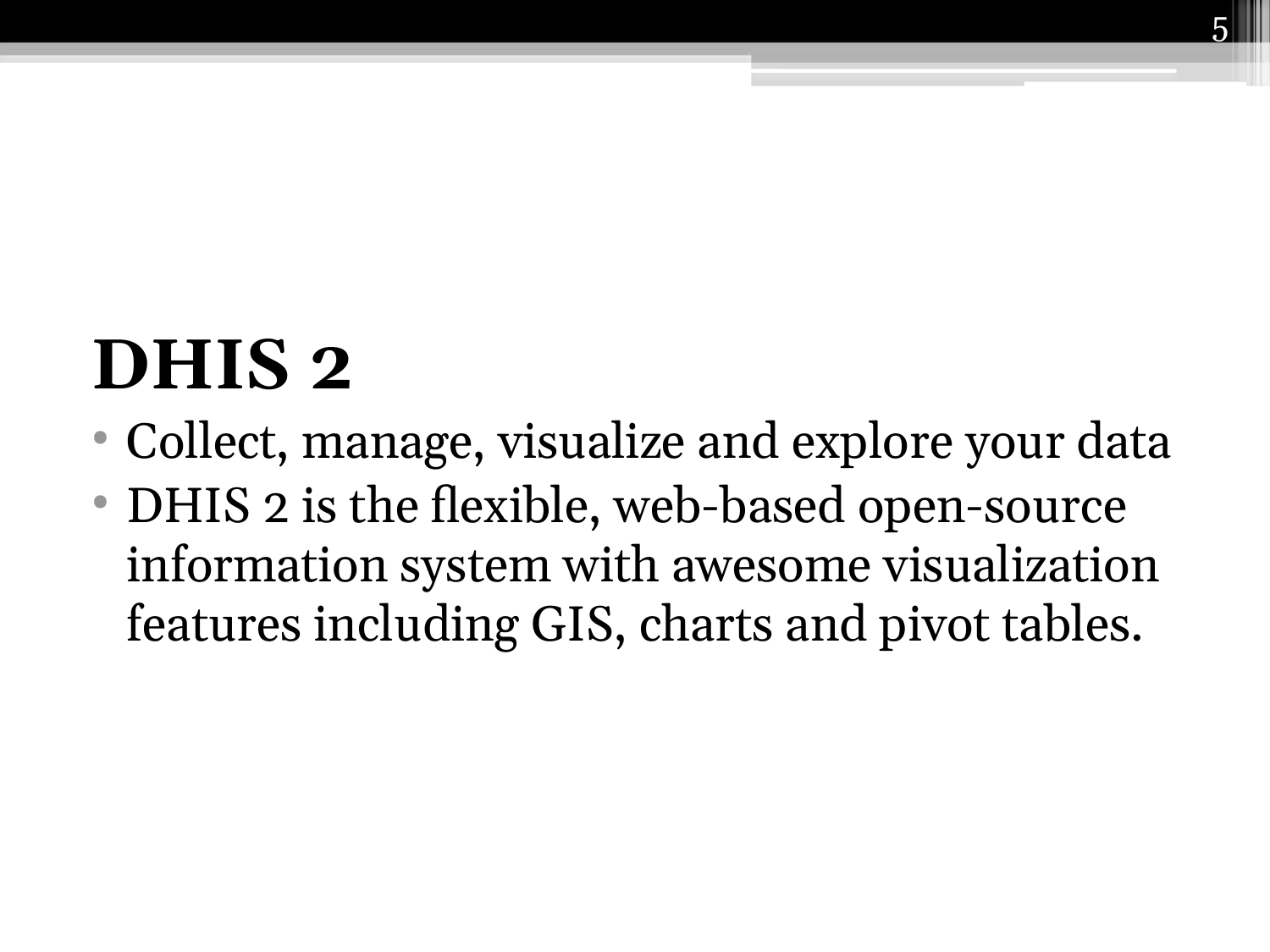

5
#
DHIS 2
Collect, manage, visualize and explore your data
DHIS 2 is the flexible, web-based open-source information system with awesome visualization features including GIS, charts and pivot tables.